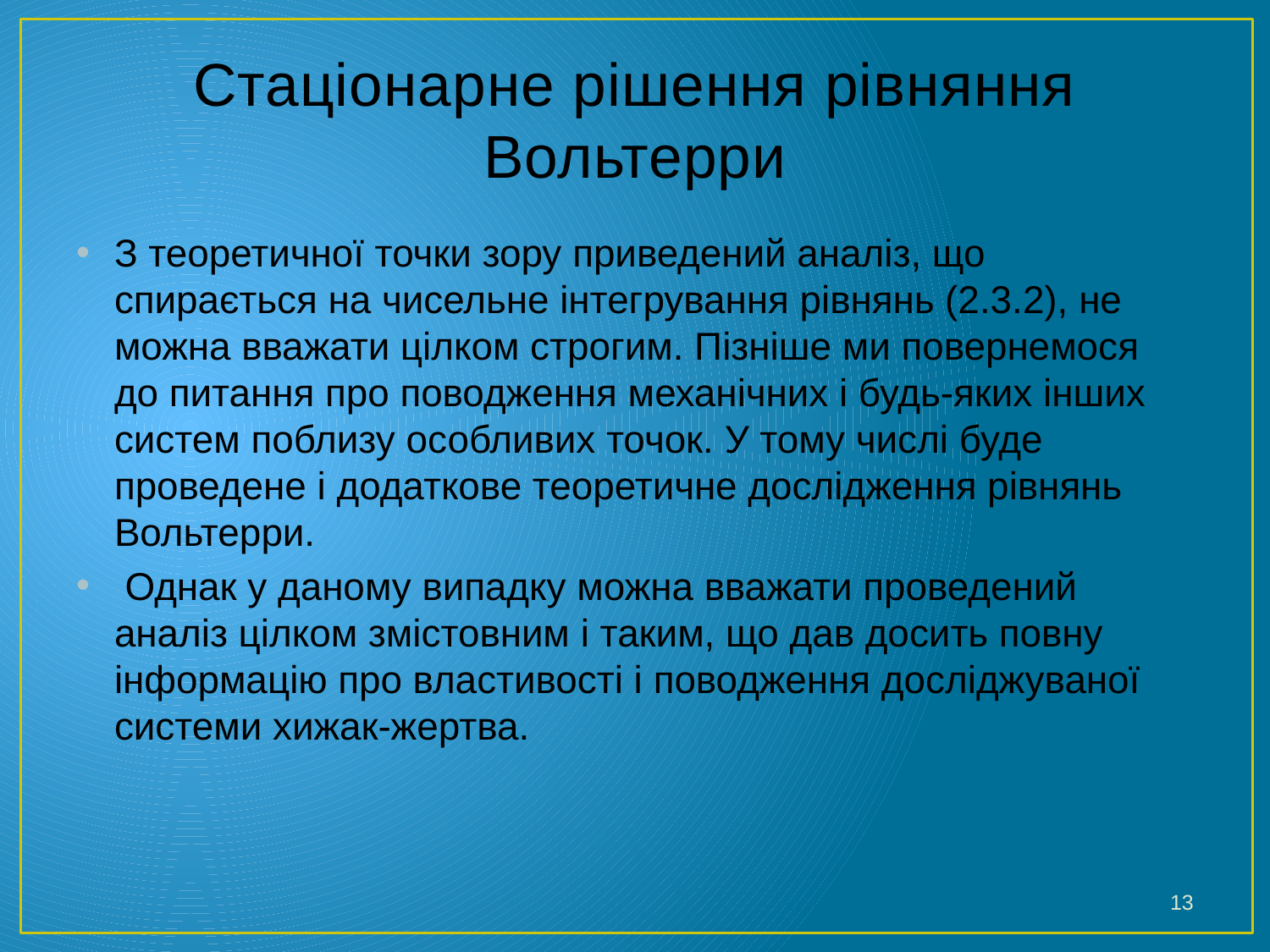

# Стаціонарне рішення рівняння Вольтерри
З теоретичної точки зору приведений аналіз, що спирається на чисельне інтегрування рівнянь (2.3.2), не можна вважати цілком строгим. Пізніше ми повернемося до питання про поводження механічних і будь-яких інших систем поблизу особливих точок. У тому числі буде проведене і додаткове теоретичне дослідження рівнянь Вольтерри.
 Однак у даному випадку можна вважати проведений аналіз цілком змістовним і таким, що дав досить повну інформацію про властивості і поводження досліджуваної системи хижак-жертва.

13